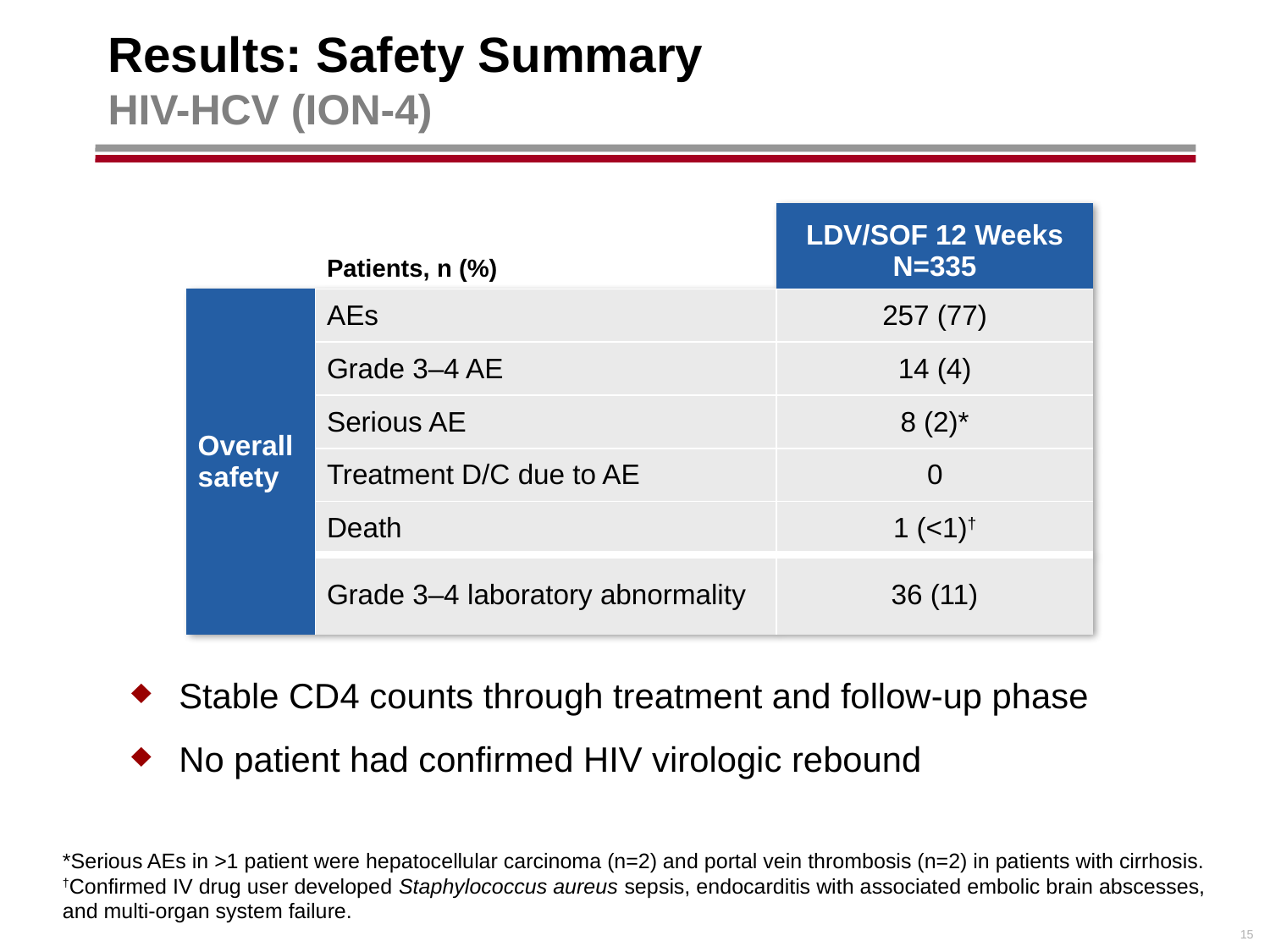

# Results: Safety Summary HIV-HCV (ION-4)

|  | Patients, n (%) | LDV/SOF 12 Weeks N=335 |
| --- | --- | --- |
| Overall safety | AEs | 257 (77) |
|  | Grade 3‒4 AE | 14 (4) |
|  | Serious AE | 8 (2)\* |
|  | Treatment D/C due to AE | 0 |
|  | Death | 1 (<1)† |
|  | Grade 3‒4 laboratory abnormality | 36 (11) |

Stable CD4 counts through treatment and follow-up phase
No patient had confirmed HIV virologic rebound
*Serious AEs in >1 patient were hepatocellular carcinoma (n=2) and portal vein thrombosis (n=2) in patients with cirrhosis.
†Confirmed IV drug user developed Staphylococcus aureus sepsis, endocarditis with associated embolic brain abscesses, and multi-organ system failure.
15